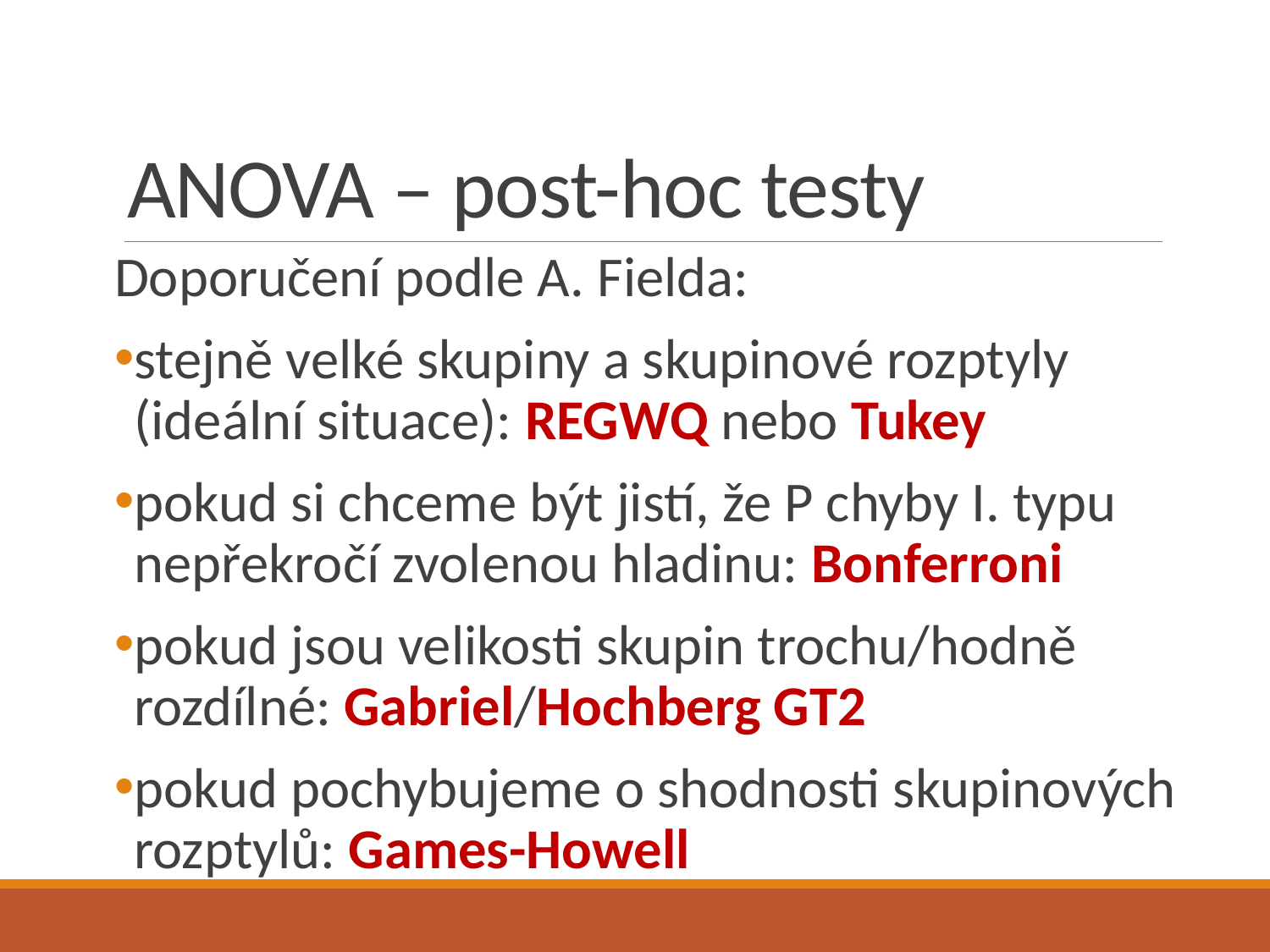

# ANOVA – post-hoc testy
Doporučení podle A. Fielda:
stejně velké skupiny a skupinové rozptyly (ideální situace): REGWQ nebo Tukey
pokud si chceme být jistí, že P chyby I. typu nepřekročí zvolenou hladinu: Bonferroni
pokud jsou velikosti skupin trochu/hodně rozdílné: Gabriel/Hochberg GT2
pokud pochybujeme o shodnosti skupinových rozptylů: Games-Howell